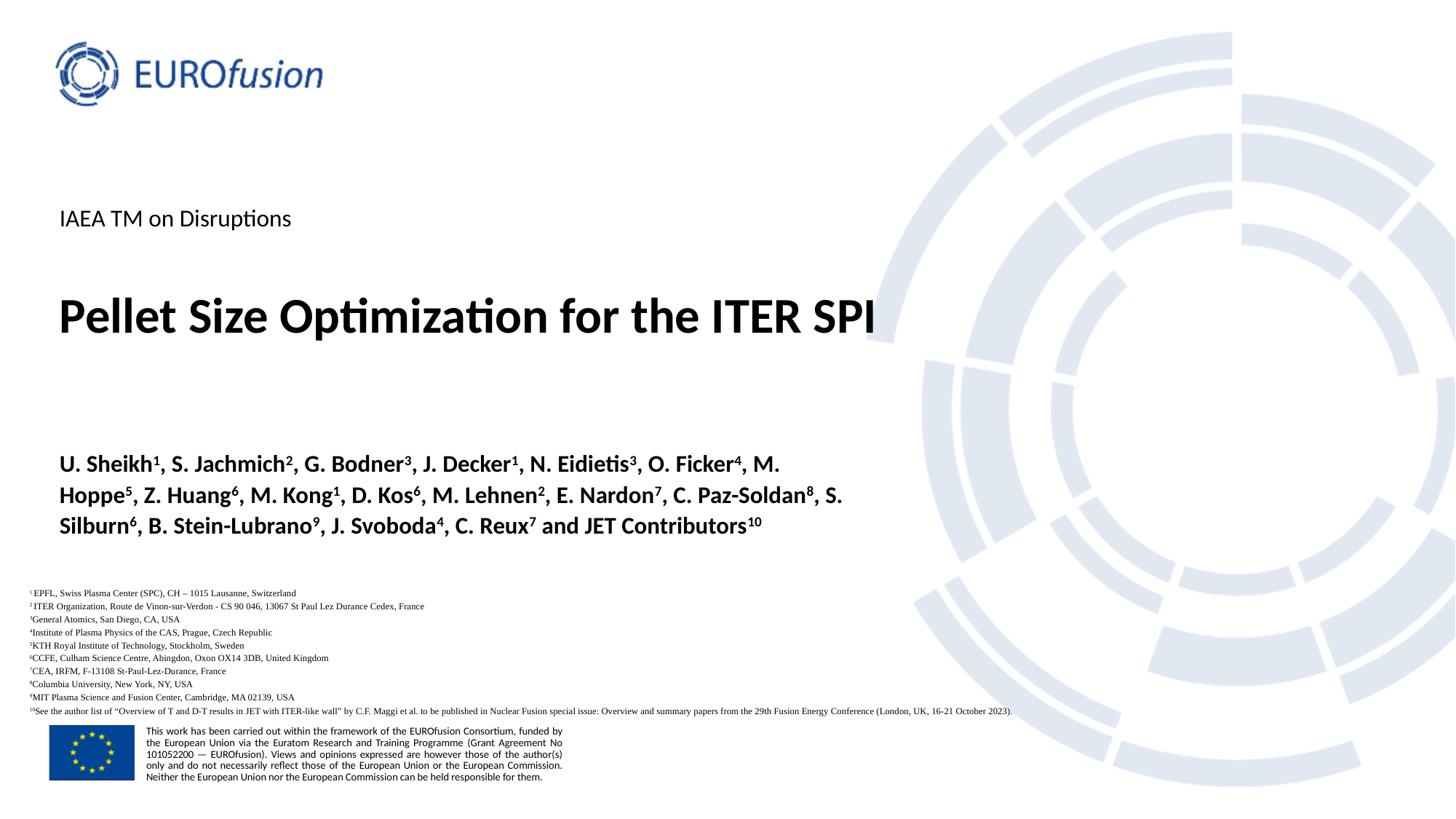

IAEA TM on Disruptions
# Pellet Size Optimization for the ITER SPI
U. Sheikh1, S. Jachmich2, G. Bodner3, J. Decker1, N. Eidietis3, O. Ficker4, M. Hoppe5, Z. Huang6, M. Kong1, D. Kos6, M. Lehnen2, E. Nardon7, C. Paz-Soldan8, S. Silburn6, B. Stein-Lubrano9, J. Svoboda4, C. Reux7 and JET Contributors10
1 EPFL, Swiss Plasma Center (SPC), CH – 1015 Lausanne, Switzerland
2 ITER Organization, Route de Vinon-sur-Verdon - CS 90 046, 13067 St Paul Lez Durance Cedex, France
3General Atomics, San Diego, CA, USA
4Institute of Plasma Physics of the CAS, Prague, Czech Republic
5KTH Royal Institute of Technology, Stockholm, Sweden
6CCFE, Culham Science Centre, Abingdon, Oxon OX14 3DB, United Kingdom
7CEA, IRFM, F-13108 St-Paul-Lez-Durance, France
8Columbia University, New York, NY, USA
9MIT Plasma Science and Fusion Center, Cambridge, MA 02139, USA
10See the author list of “Overview of T and D-T results in JET with ITER-like wall” by C.F. Maggi et al. to be published in Nuclear Fusion special issue: Overview and summary papers from the 29th Fusion Energy Conference (London, UK, 16-21 October 2023).